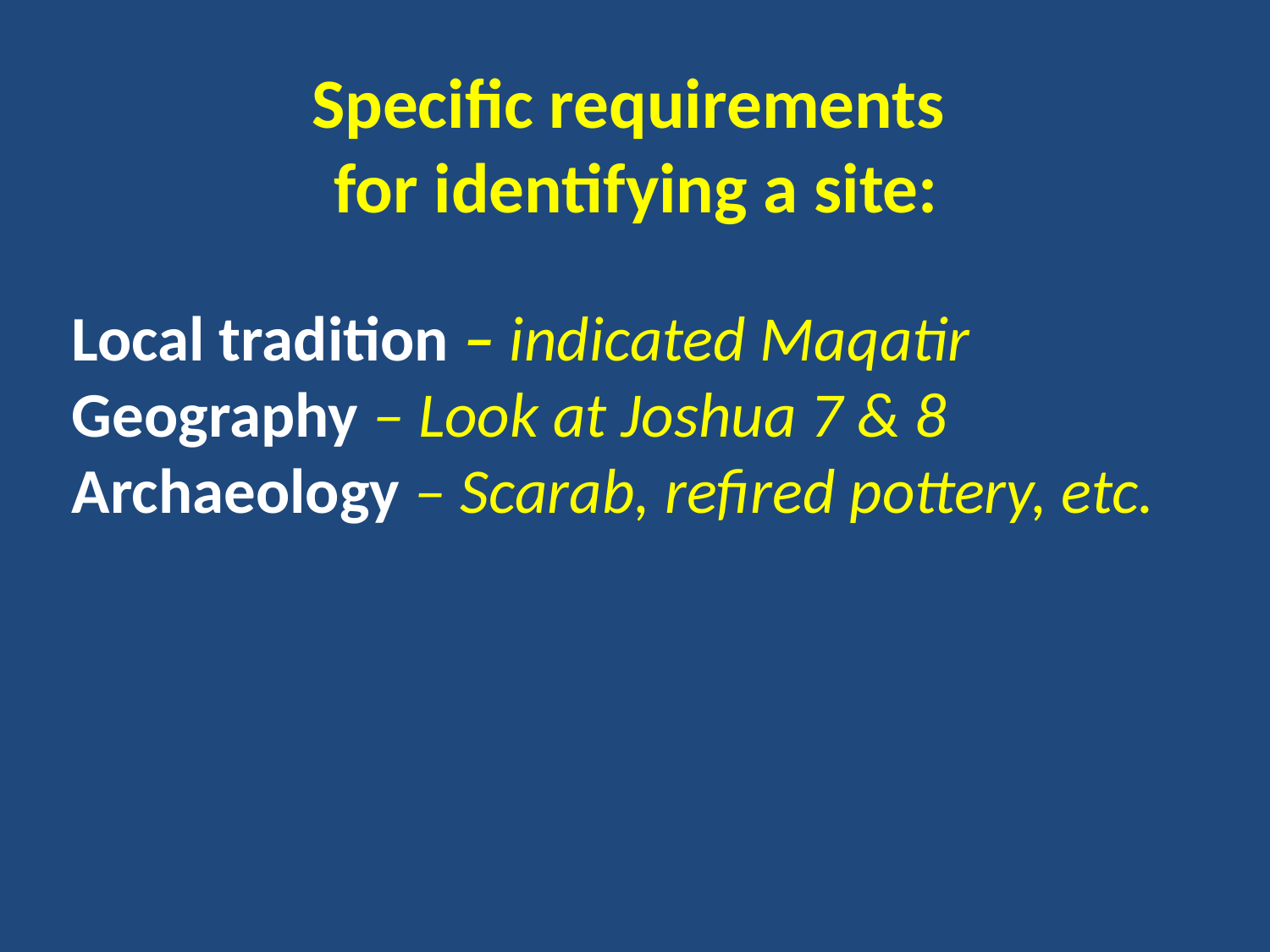

Specific requirements
for identifying a site:
Local tradition – indicated Maqatir
Geography – Look at Joshua 7 & 8
Archaeology – Scarab, refired pottery, etc.